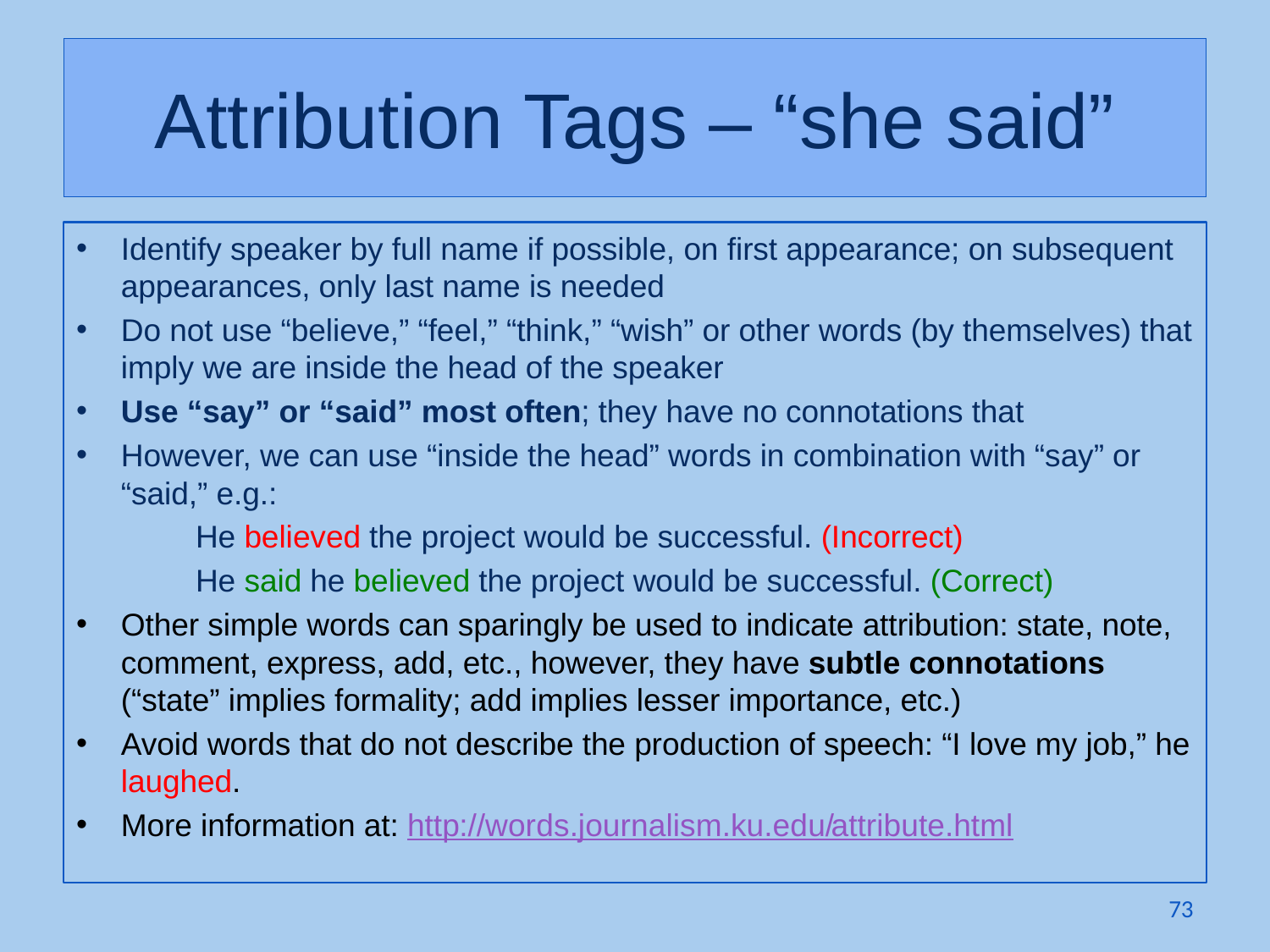

# Attribution Tags – “she said”
Identify speaker by full name if possible, on first appearance; on subsequent appearances, only last name is needed
Do not use “believe,” “feel,” “think,” “wish” or other words (by themselves) that imply we are inside the head of the speaker
Use “say” or “said” most often; they have no connotations that
However, we can use “inside the head” words in combination with “say” or “said,” e.g.:
	He believed the project would be successful. (Incorrect)
	He said he believed the project would be successful. (Correct)
Other simple words can sparingly be used to indicate attribution: state, note, comment, express, add, etc., however, they have subtle connotations (“state” implies formality; add implies lesser importance, etc.)
Avoid words that do not describe the production of speech: “I love my job,” he laughed.
More information at: http://words.journalism.ku.edu/attribute.html

73